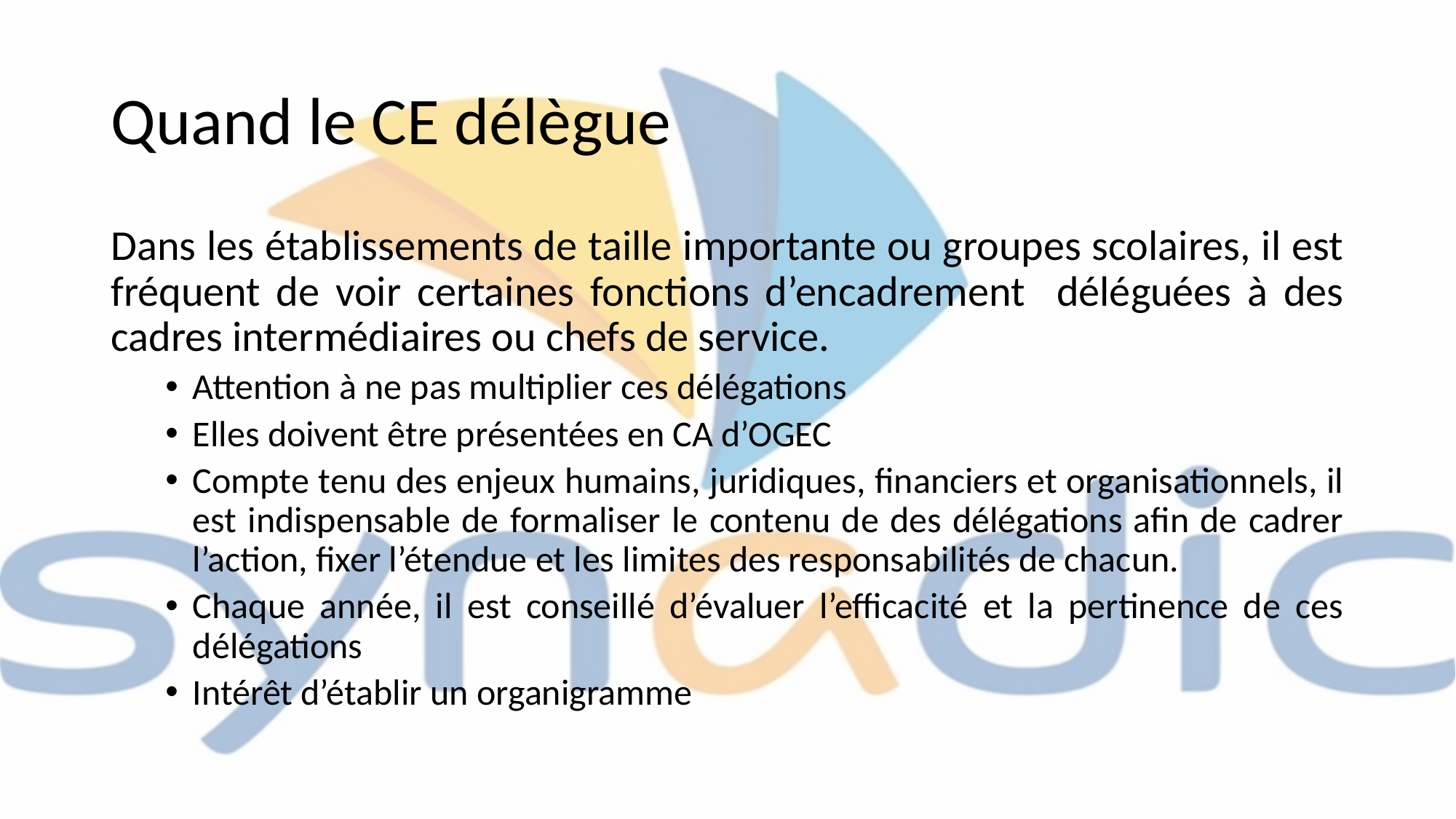

# Quand le CE délègue
Dans les établissements de taille importante ou groupes scolaires, il est fréquent de voir certaines fonctions d’encadrement  déléguées à des cadres intermédiaires ou chefs de service.
Attention à ne pas multiplier ces délégations
Elles doivent être présentées en CA d’OGEC
Compte tenu des enjeux humains, juridiques, financiers et organisationnels, il est indispensable de formaliser le contenu de des délégations afin de cadrer l’action, fixer l’étendue et les limites des responsabilités de chacun.
Chaque année, il est conseillé d’évaluer l’efficacité et la pertinence de ces délégations
Intérêt d’établir un organigramme